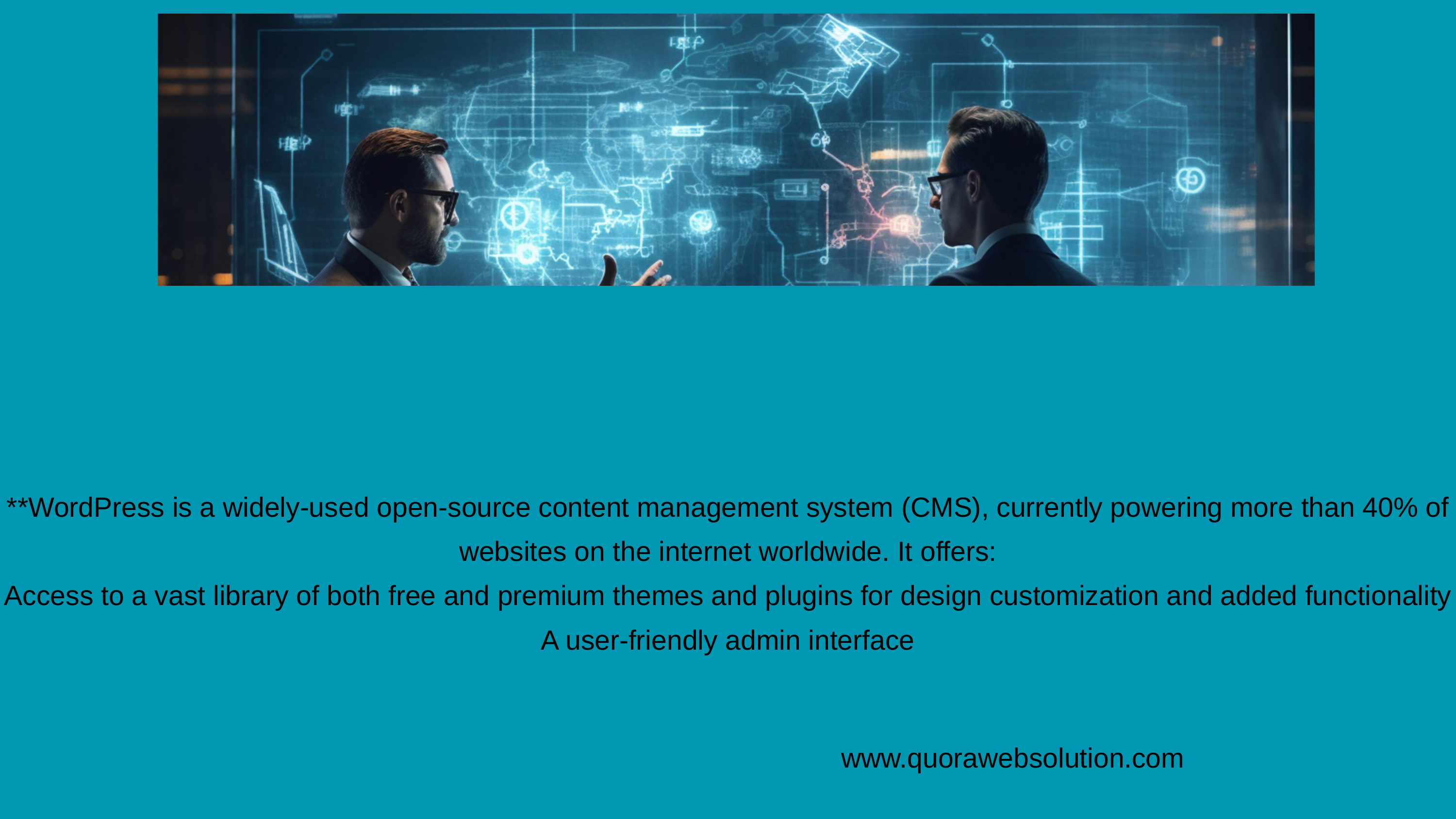

**WordPress is a widely-used open-source content management system (CMS), currently powering more than 40% of websites on the internet worldwide. It offers:
Access to a vast library of both free and premium themes and plugins for design customization and added functionality
A user-friendly admin interface
www.quorawebsolution.com